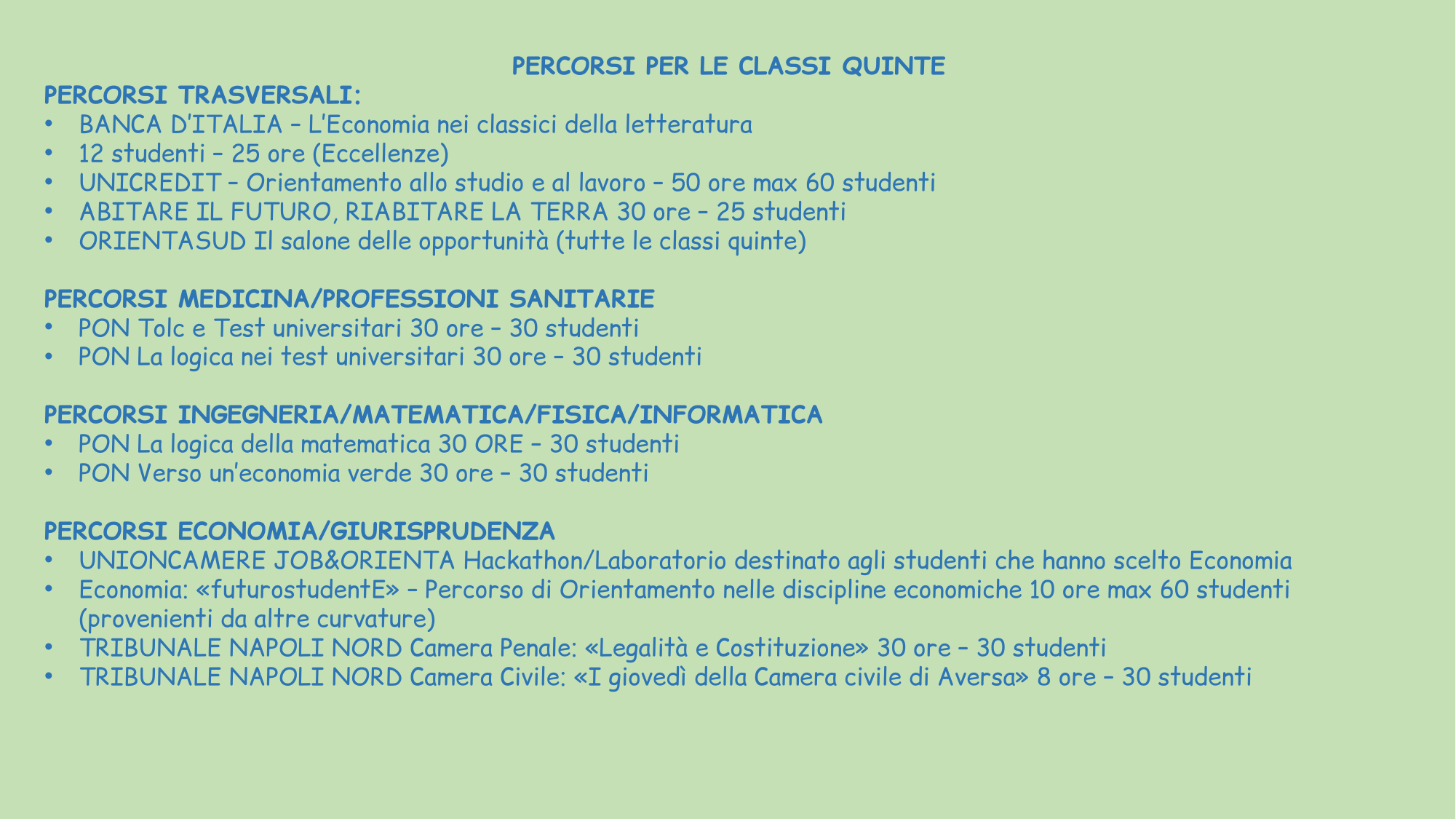

PERCORSI PER LE CLASSI QUINTE
PERCORSI TRASVERSALI:
BANCA D’ITALIA – L’Economia nei classici della letteratura
12 studenti – 25 ore (Eccellenze)
UNICREDIT – Orientamento allo studio e al lavoro – 50 ore max 60 studenti
ABITARE IL FUTURO, RIABITARE LA TERRA 30 ore – 25 studenti
ORIENTASUD Il salone delle opportunità (tutte le classi quinte)

PERCORSI MEDICINA/PROFESSIONI SANITARIE
PON Tolc e Test universitari 30 ore – 30 studenti
PON La logica nei test universitari 30 ore – 30 studenti

PERCORSI INGEGNERIA/MATEMATICA/FISICA/INFORMATICA
PON La logica della matematica 30 ORE – 30 studenti
PON Verso un’economia verde 30 ore – 30 studenti

PERCORSI ECONOMIA/GIURISPRUDENZA
UNIONCAMERE JOB&ORIENTA Hackathon/Laboratorio destinato agli studenti che hanno scelto Economia
Economia: «futurostudentE» – Percorso di Orientamento nelle discipline economiche 10 ore max 60 studenti (provenienti da altre curvature)
TRIBUNALE NAPOLI NORD Camera Penale: «Legalità e Costituzione» 30 ore – 30 studenti
TRIBUNALE NAPOLI NORD Camera Civile: «I giovedì della Camera civile di Aversa» 8 ore – 30 studenti